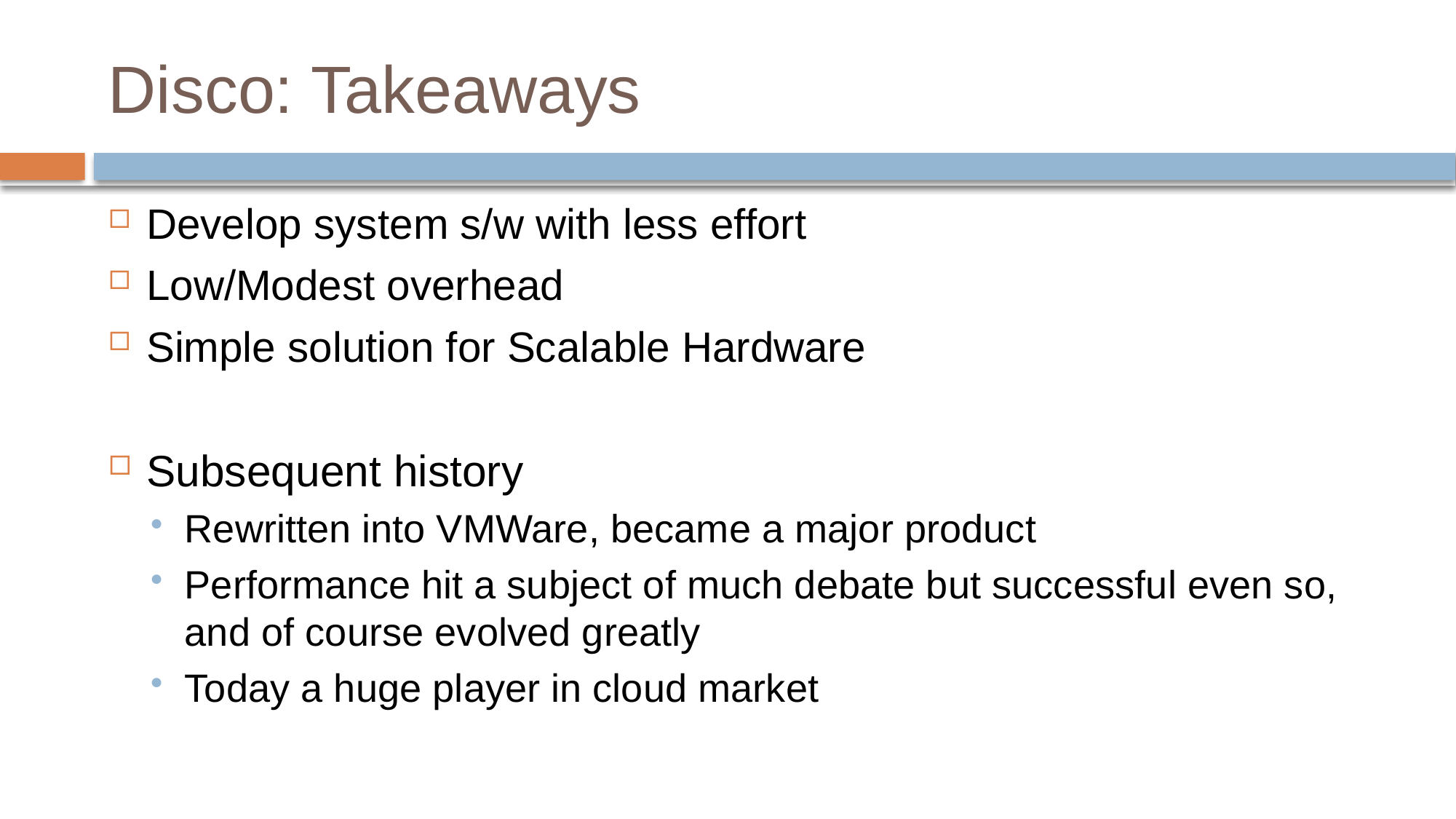

# Disco: Takeaways
Develop system s/w with less effort
Low/Modest overhead
Simple solution for Scalable Hardware

Subsequent history
Rewritten into VMWare, became a major product
Performance hit a subject of much debate but successful even so, and of course evolved greatly
Today a huge player in cloud market